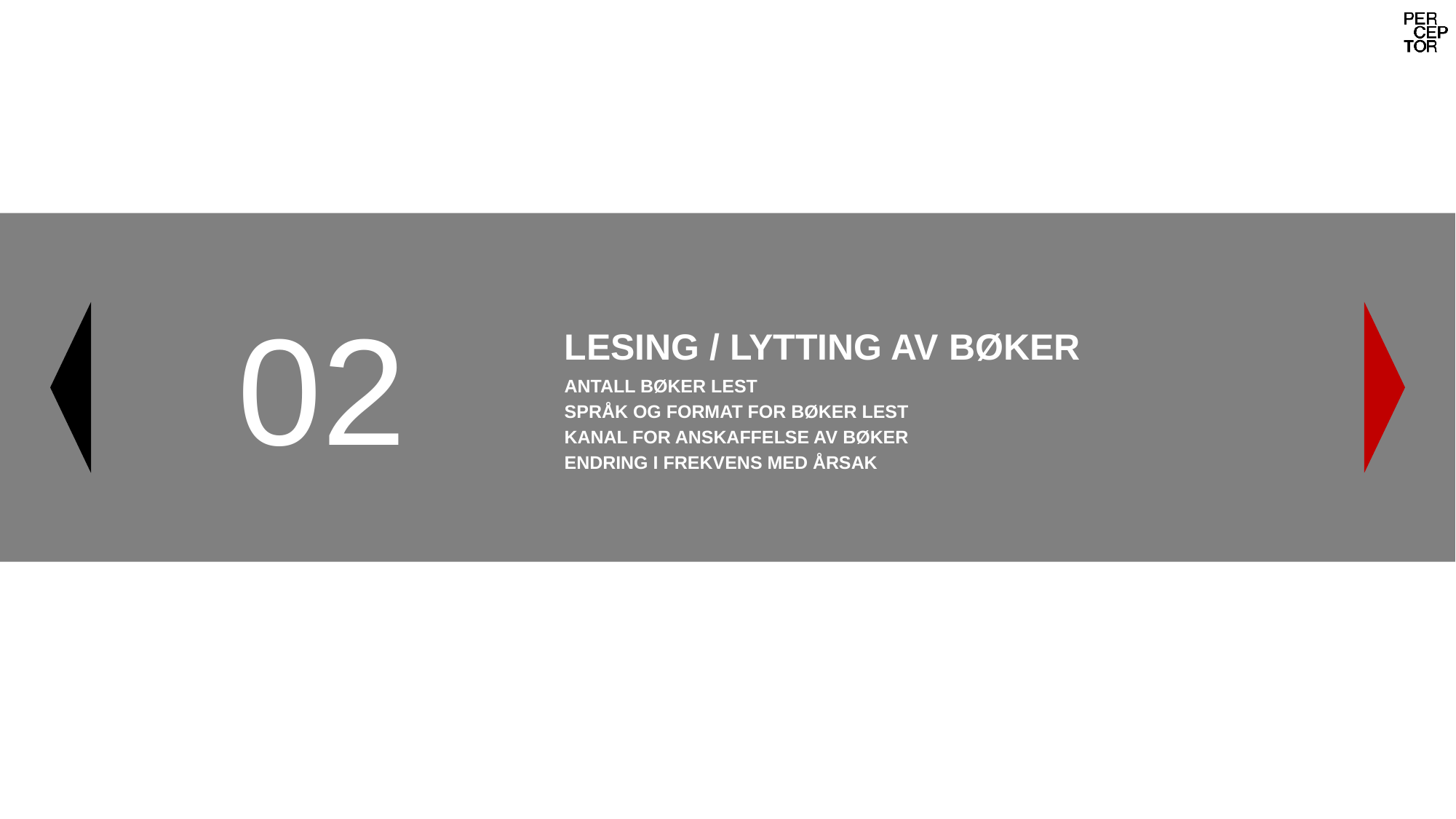

02
LESING / LYTTING AV BØKER
ANTALL BØKER LEST
SPRÅK OG FORMAT FOR BØKER LEST
KANAL FOR ANSKAFFELSE AV BØKER
ENDRING I FREKVENS MED ÅRSAK